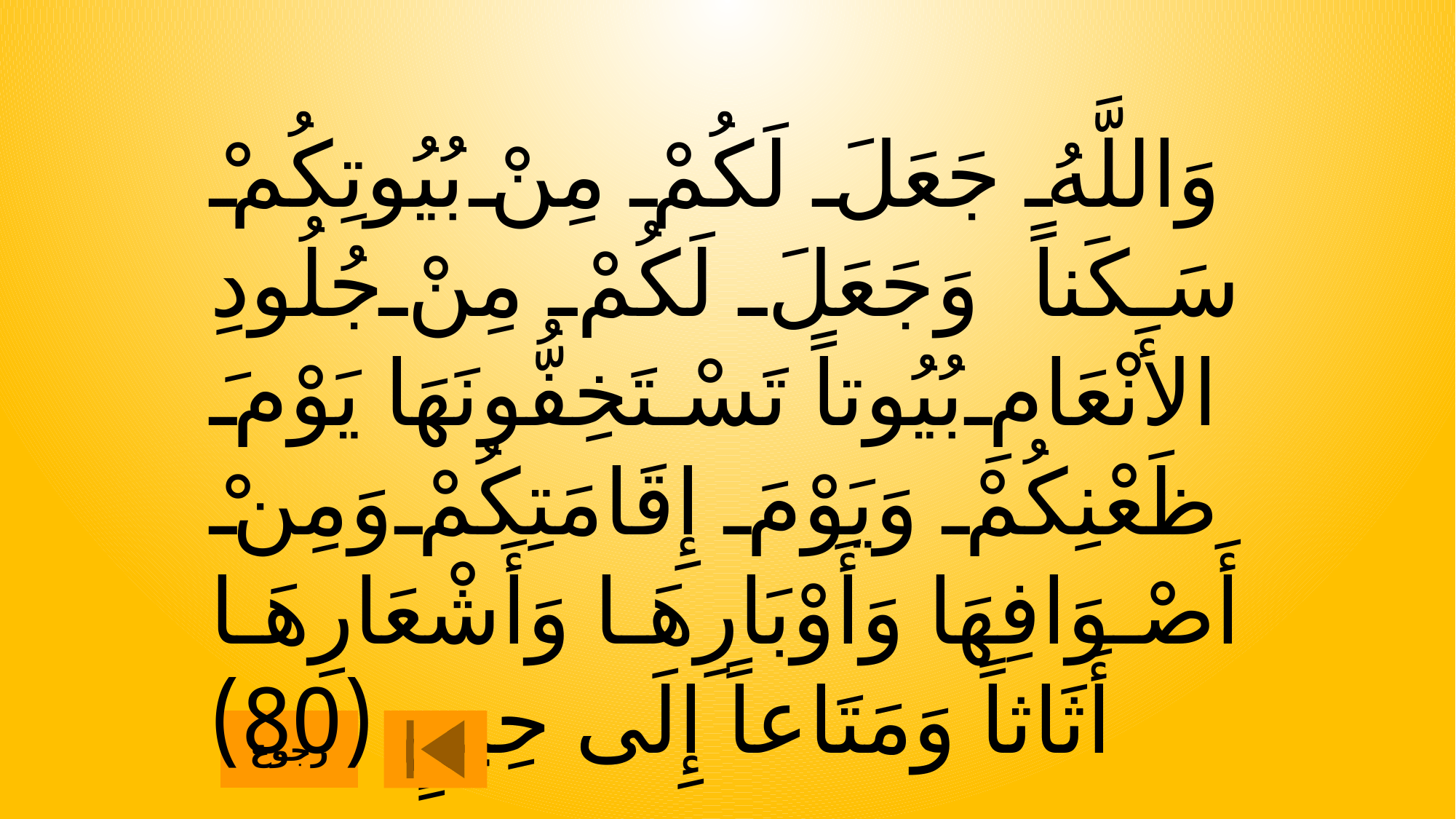

وَاللَّهُ جَعَلَ لَكُمْ مِنْ بُيُوتِكُمْ سَكَناً وَجَعَلَ لَكُمْ مِنْ جُلُودِ الأَنْعَامِ بُيُوتاً تَسْتَخِفُّونَهَا يَوْمَ ظَعْنِكُمْ وَيَوْمَ إِقَامَتِكُمْ وَمِنْ أَصْوَافِهَا وَأَوْبَارِهَا وَأَشْعَارِهَا أَثَاثاً وَمَتَاعاً إِلَى حِينٍ (80)
رجوع